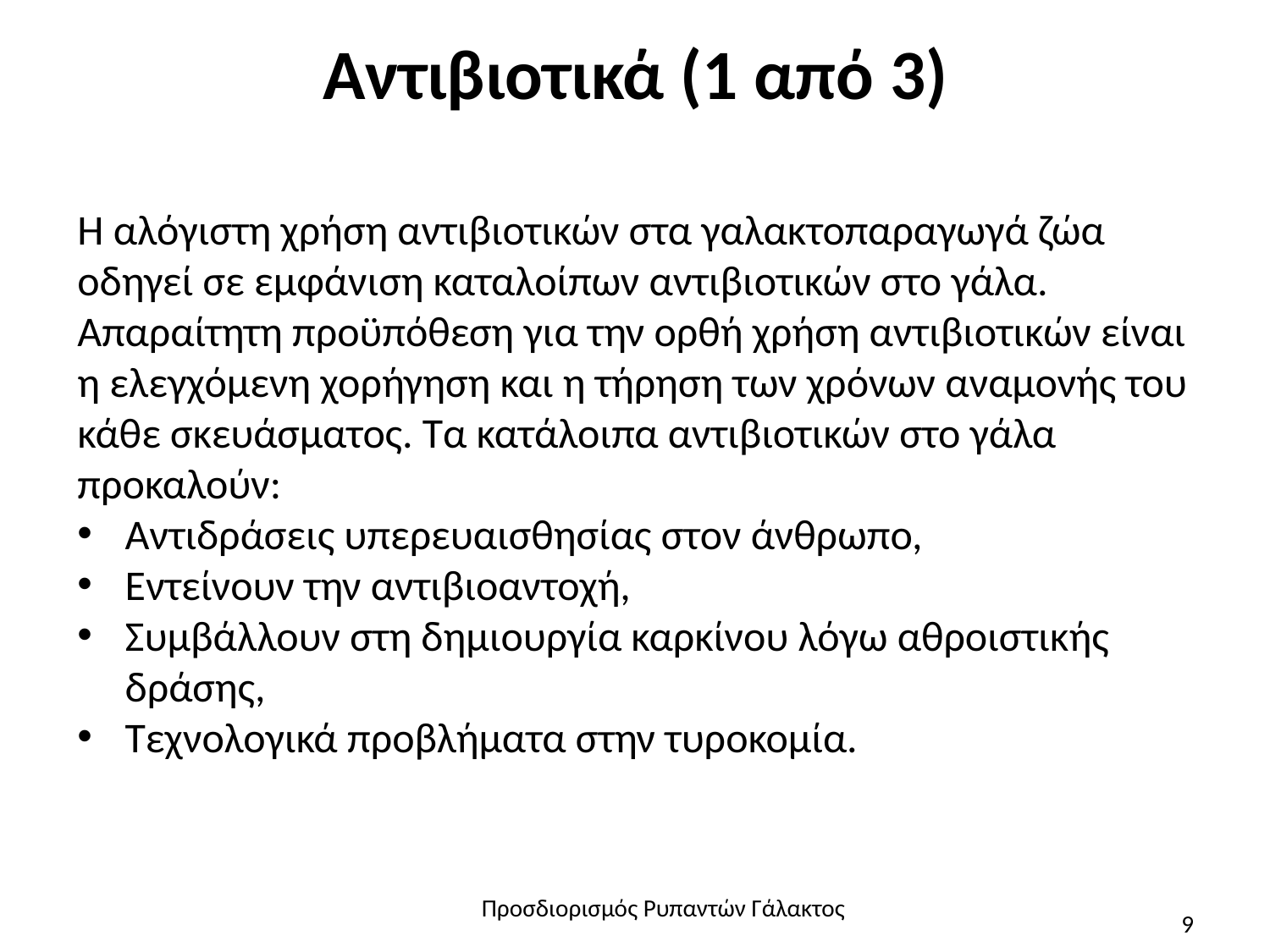

# Αντιβιοτικά (1 από 3)
Η αλόγιστη χρήση αντιβιοτικών στα γαλακτοπαραγωγά ζώα οδηγεί σε εμφάνιση καταλοίπων αντιβιοτικών στο γάλα. Απαραίτητη προϋπόθεση για την ορθή χρήση αντιβιοτικών είναι η ελεγχόμενη χορήγηση και η τήρηση των χρόνων αναμονής του κάθε σκευάσματος. Τα κατάλοιπα αντιβιοτικών στο γάλα προκαλούν:
Αντιδράσεις υπερευαισθησίας στον άνθρωπο,
Εντείνουν την αντιβιοαντοχή,
Συμβάλλουν στη δημιουργία καρκίνου λόγω αθροιστικής δράσης,
Τεχνολογικά προβλήματα στην τυροκομία.
Προσδιορισμός Ρυπαντών Γάλακτος
9